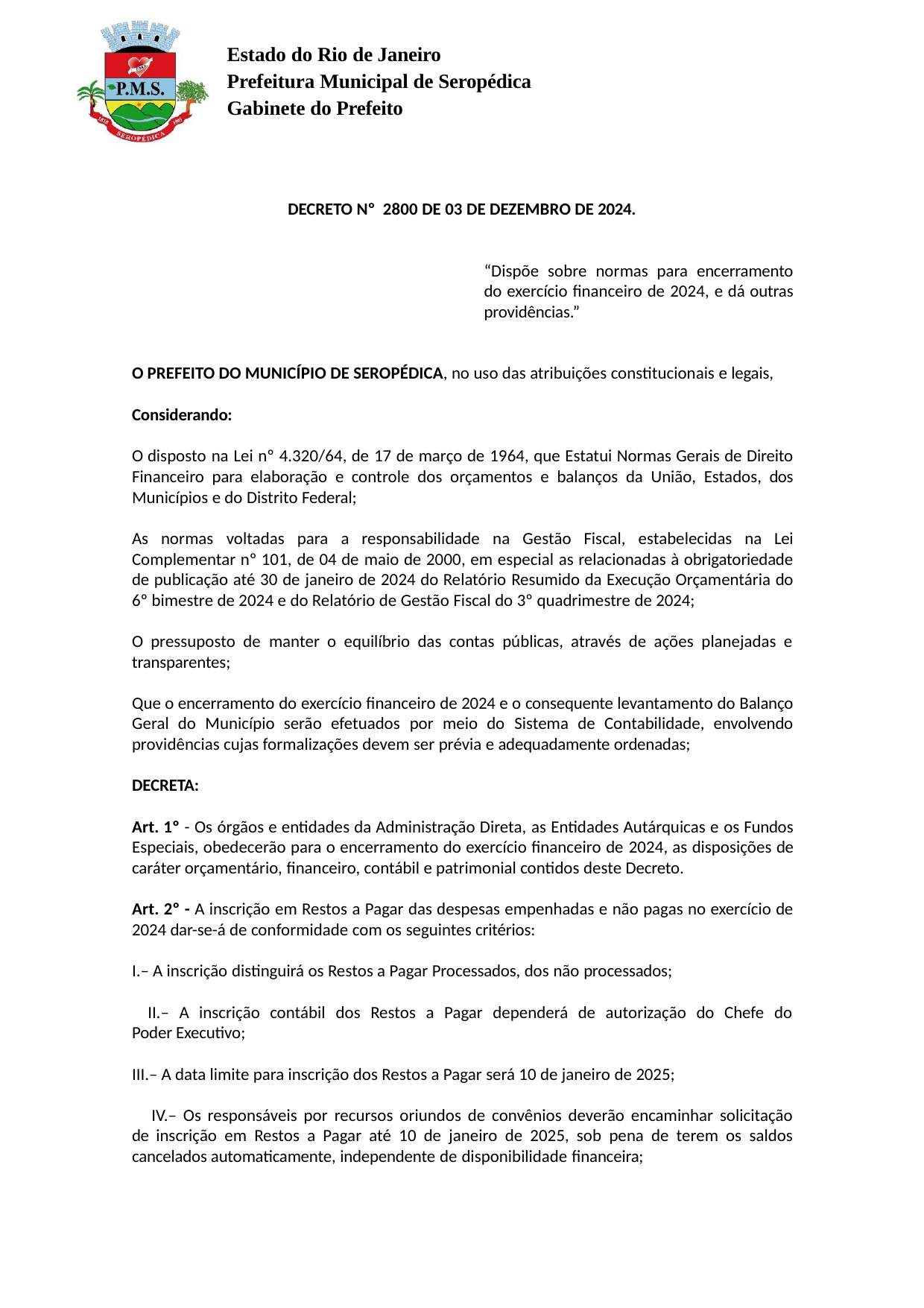

Estado do Rio de Janeiro Prefeitura Municipal de Seropédica Gabinete do Prefeito
DECRETO Nº 2800 DE 03 DE DEZEMBRO DE 2024.

“Dispõe sobre normas para encerramento do exercício financeiro de 2024, e dá outras providências.”

O PREFEITO DO MUNICÍPIO DE SEROPÉDICA, no uso das atribuições constitucionais e legais,

Considerando:

O disposto na Lei nº 4.320/64, de 17 de março de 1964, que Estatui Normas Gerais de Direito Financeiro para elaboração e controle dos orçamentos e balanços da União, Estados, dos Municípios e do Distrito Federal;

As  normas  voltadas  para  a  responsabilidade  na  Gestão  Fiscal,  estabelecidas  na  Lei Complementar nº 101, de 04 de maio de 2000, em especial as relacionadas à obrigatoriedade de publicação até 30 de janeiro de 2024 do Relatório Resumido da Execução Orçamentária do 6º bimestre de 2024 e do Relatório de Gestão Fiscal do 3º quadrimestre de 2024;

O pressuposto de manter o equilíbrio das contas públicas, através de ações planejadas e transparentes;

Que o encerramento do exercício financeiro de 2024 e o consequente levantamento do Balanço Geral do Município serão efetuados por meio do Sistema de Contabilidade, envolvendo providências cujas formalizações devem ser prévia e adequadamente ordenadas;

DECRETA:

Art. 1º - Os órgãos e entidades da Administração Direta, as Entidades Autárquicas e os Fundos Especiais, obedecerão para o encerramento do exercício financeiro de 2024, as disposições de caráter orçamentário, financeiro, contábil e patrimonial contidos deste Decreto.

Art. 2º - A inscrição em Restos a Pagar das despesas empenhadas e não pagas no exercício de 2024 dar-se-á de conformidade com os seguintes critérios:

– A inscrição distinguirá os Restos a Pagar Processados, dos não processados;

– A inscrição contábil dos Restos a Pagar dependerá de autorização do Chefe do Poder Executivo;

– A data limite para inscrição dos Restos a Pagar será 10 de janeiro de 2025;

– Os responsáveis por recursos oriundos de convênios deverão encaminhar solicitação de inscrição em Restos a Pagar até 10 de janeiro de 2025, sob pena de terem os saldos cancelados automaticamente, independente de disponibilidade financeira;